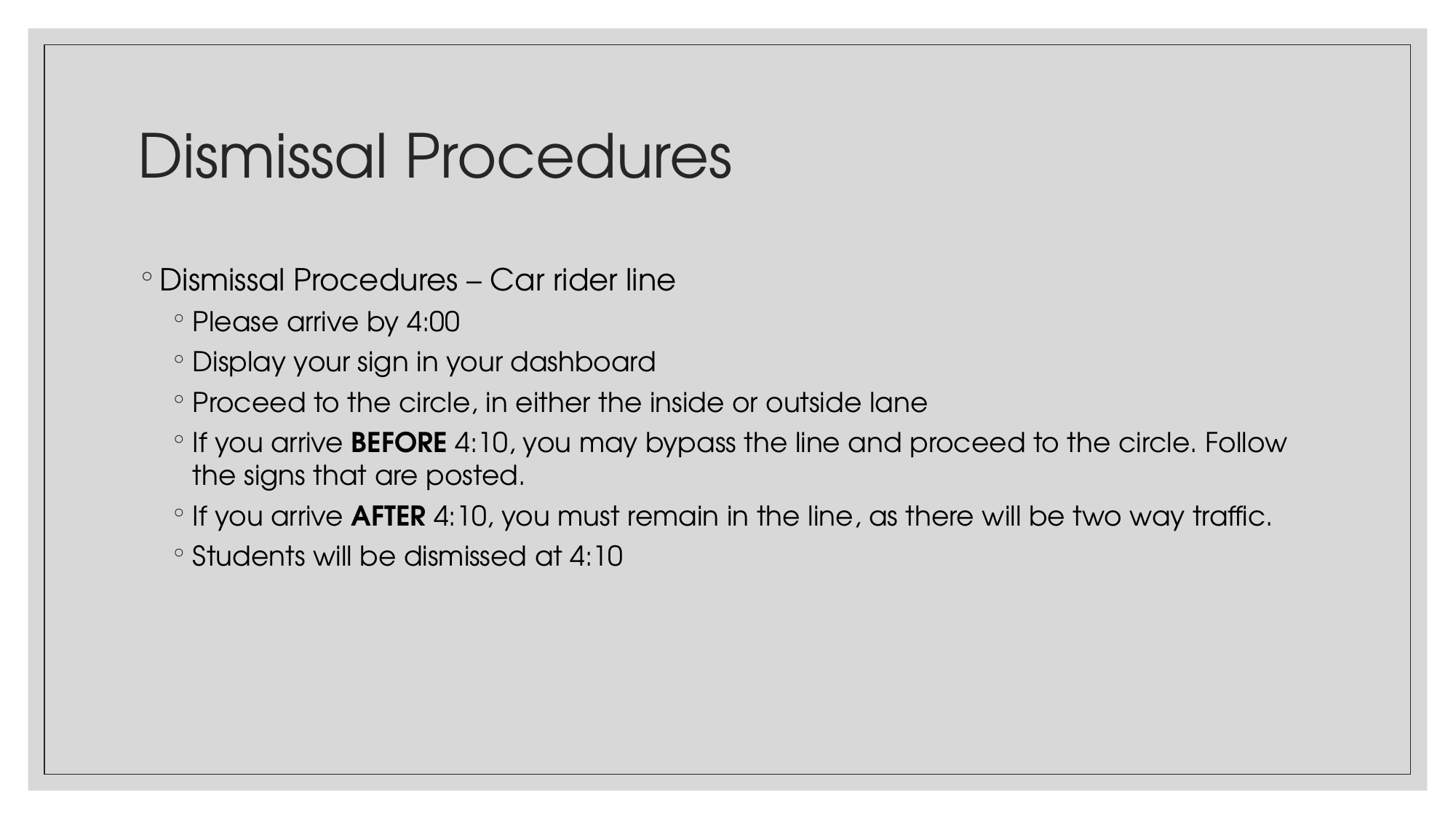

# Dismissal Procedures
Dismissal Procedures – Car rider line
Please arrive by 4:00
Display your sign in your dashboard
Proceed to the circle, in either the inside or outside lane
If you arrive BEFORE 4:10, you may bypass the line and proceed to the circle. Follow the signs that are posted.
If you arrive AFTER 4:10, you must remain in the line, as there will be two way traffic.
Students will be dismissed at 4:10